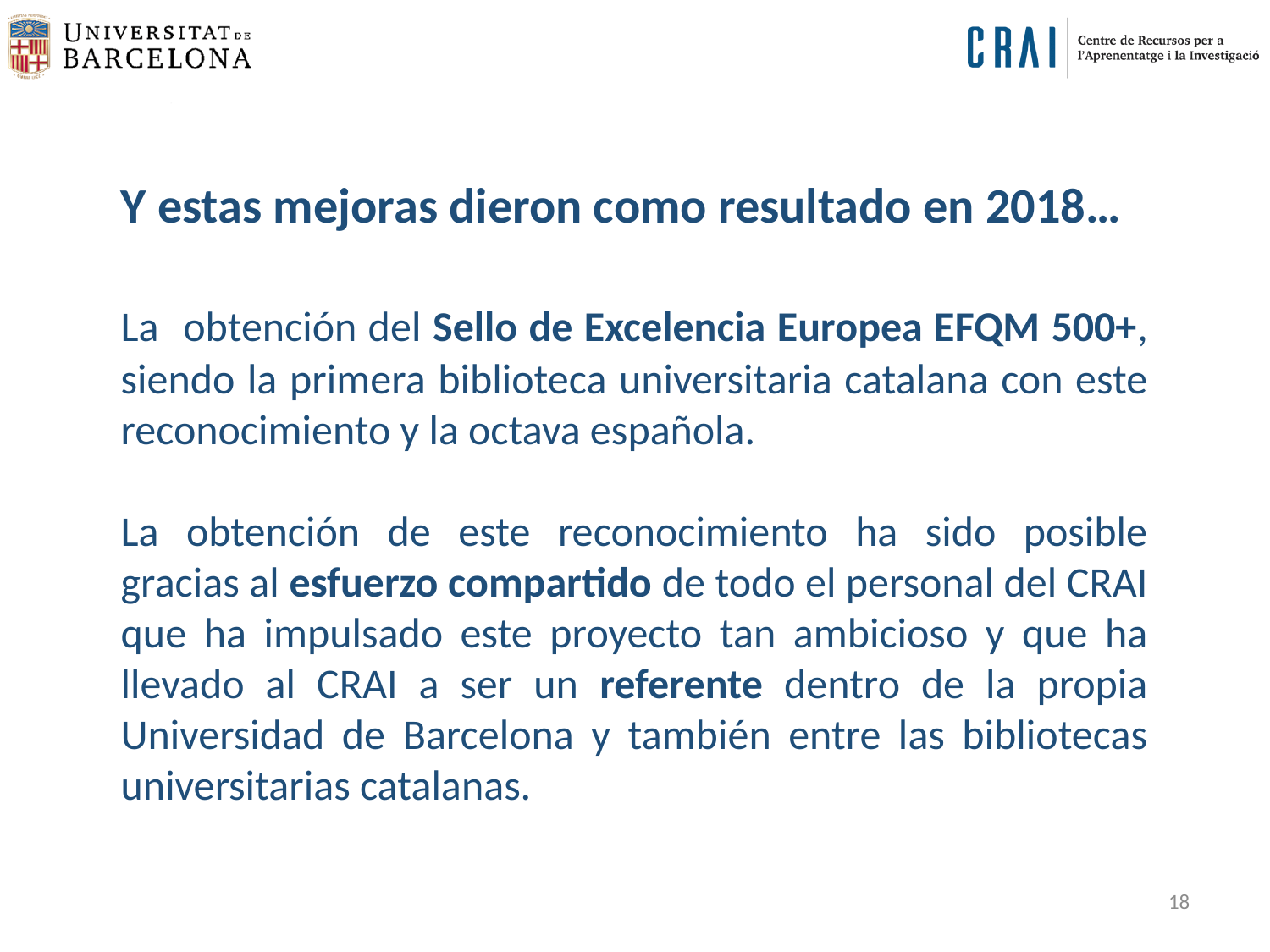

Y estas mejoras dieron como resultado en 2018…

La  obtención del Sello de Excelencia Europea EFQM 500+, siendo la primera biblioteca universitaria catalana con este reconocimiento y la octava española.

La obtención de este reconocimiento ha sido posible gracias al esfuerzo compartido de todo el personal del CRAI que ha impulsado este proyecto tan ambicioso y que ha llevado al CRAI a ser un referente dentro de la propia Universidad de Barcelona y también entre las bibliotecas universitarias catalanas.
18